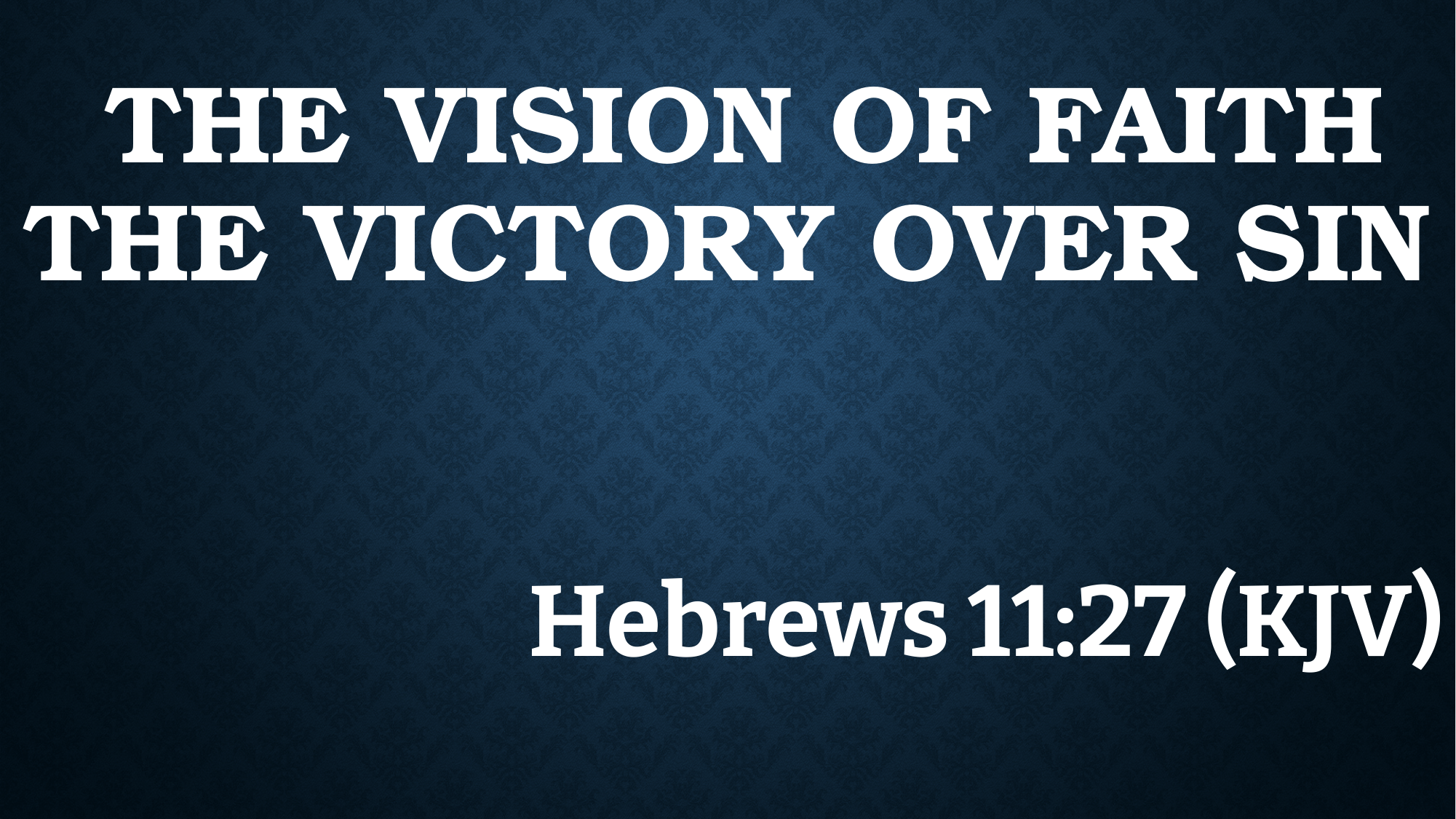

# the vision of faith The Victory Over Sin

Hebrews 11:27 (KJV)